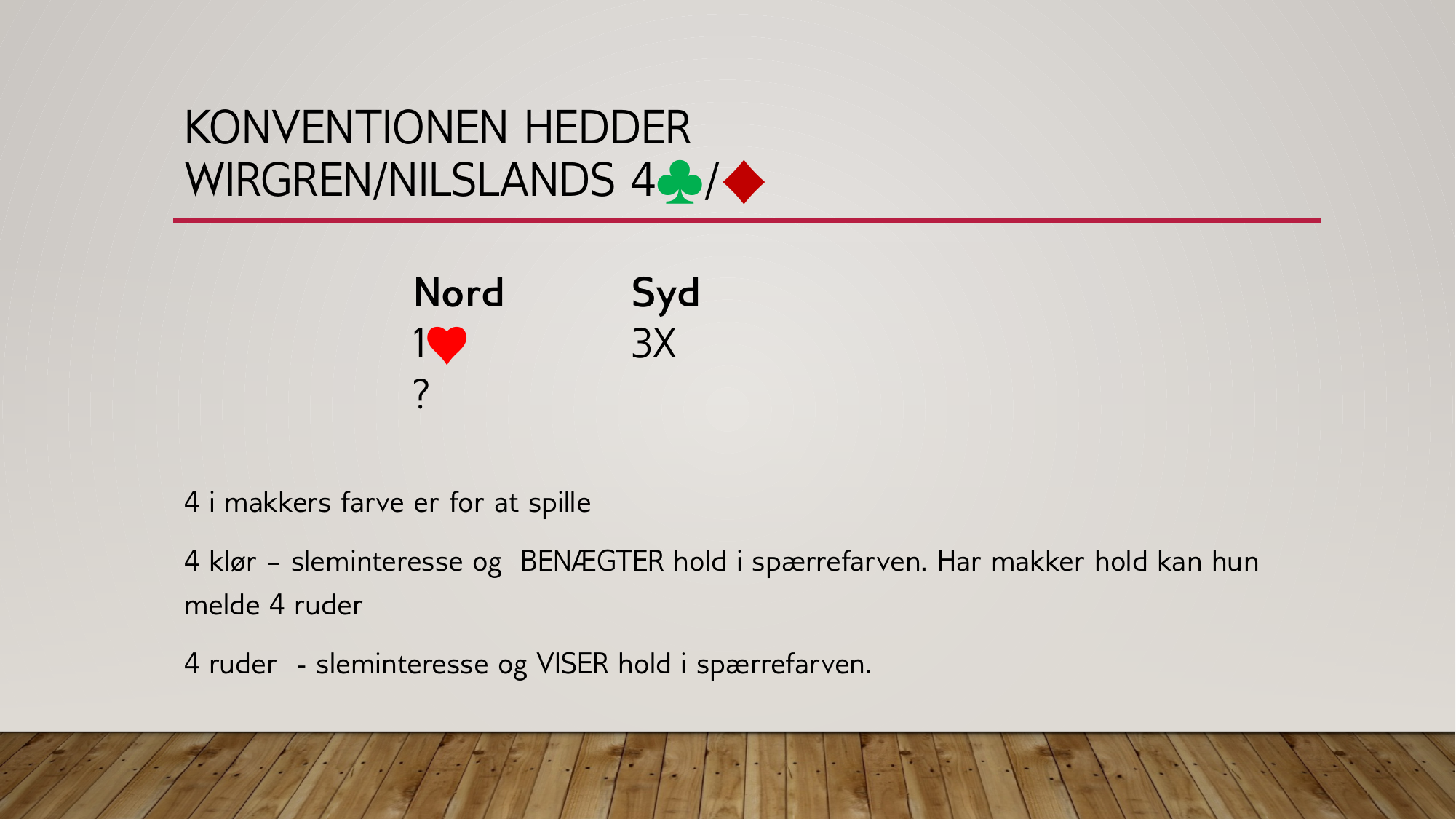

# Konventionen hedDer Wirgren/Nilslands 4♣︎/♦︎

4 i makkers farve er for at spille
4 klør – sleminteresse og  BENÆGTER hold i spærrefarven. Har makker hold kan hun melde 4 ruder
4 ruder  - sleminteresse og VISER hold i spærrefarven.
Nord		Syd
1♥︎ 		3X
?